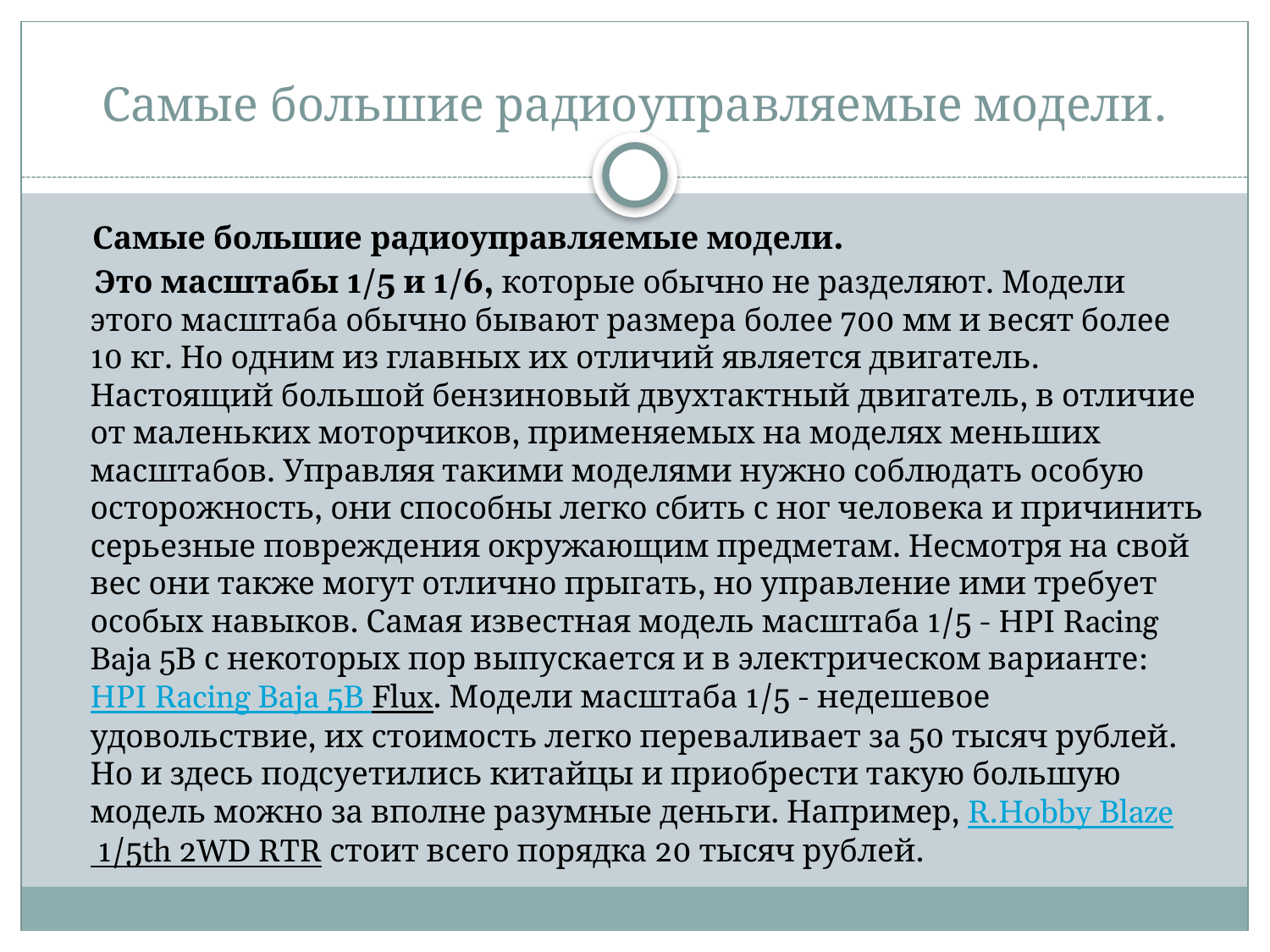

# Самые большие радиоуправляемые модели.
     Самые большие радиоуправляемые модели.
     Это масштабы 1/5 и 1/6, которые обычно не разделяют. Модели этого масштаба обычно бывают размера более 700 мм и весят более 10 кг. Но одним из главных их отличий является двигатель. Настоящий большой бензиновый двухтактный двигатель, в отличие от маленьких моторчиков, применяемых на моделях меньших масштабов. Управляя такими моделями нужно соблюдать особую осторожность, они способны легко сбить с ног человека и причинить серьезные повреждения окружающим предметам. Несмотря на свой вес они также могут отлично прыгать, но управление ими требует особых навыков. Самая известная модель масштаба 1/5 - HPI Racing Baja 5B с некоторых пор выпускается и в электрическом варианте: HPI Racing Baja 5B Flux. Модели масштаба 1/5 - недешевое удовольствие, их стоимость легко переваливает за 50 тысяч рублей. Но и здесь подсуетились китайцы и приобрести такую большую модель можно за вполне разумные деньги. Например, R.Hobby Blaze 1/5th 2WD RTR стоит всего порядка 20 тысяч рублей.